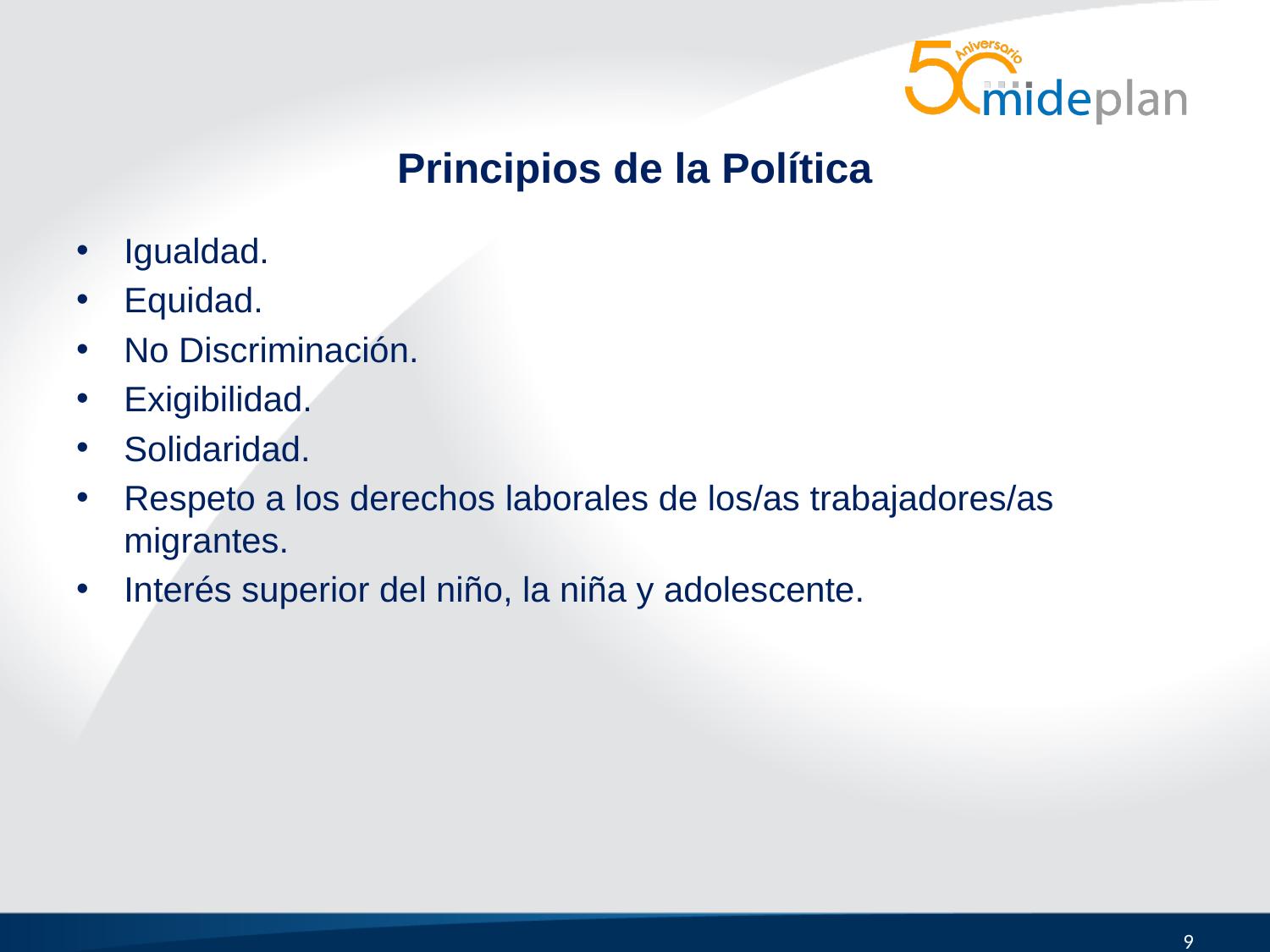

# Principios de la Política
Igualdad.
Equidad.
No Discriminación.
Exigibilidad.
Solidaridad.
Respeto a los derechos laborales de los/as trabajadores/as migrantes.
Interés superior del niño, la niña y adolescente.

9